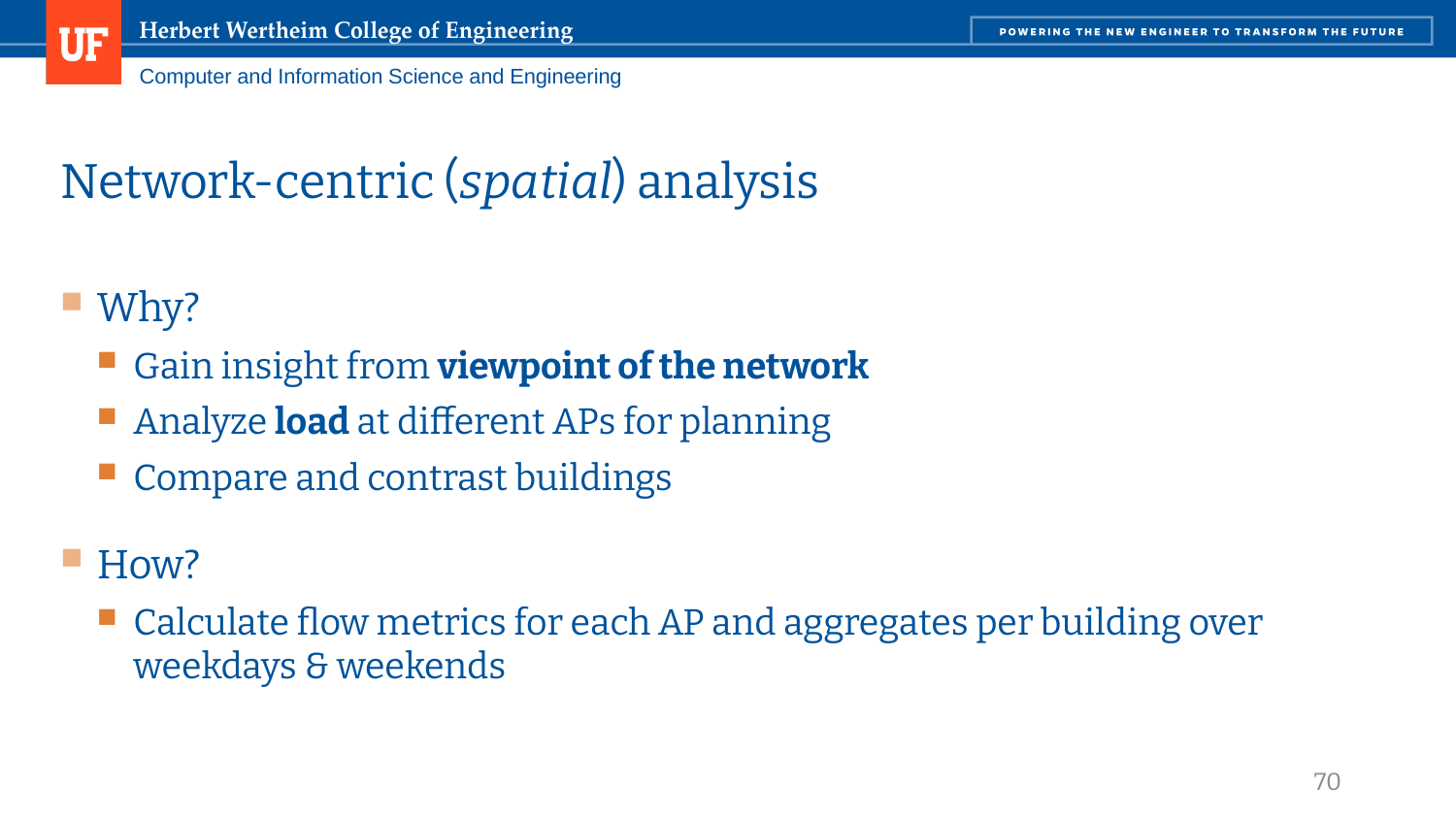

# Network-centric (spatial) analysis
Why?
Gain insight from viewpoint of the network
Analyze load at different APs for planning
Compare and contrast buildings
How?
Calculate flow metrics for each AP and aggregates per building over weekdays & weekends
70